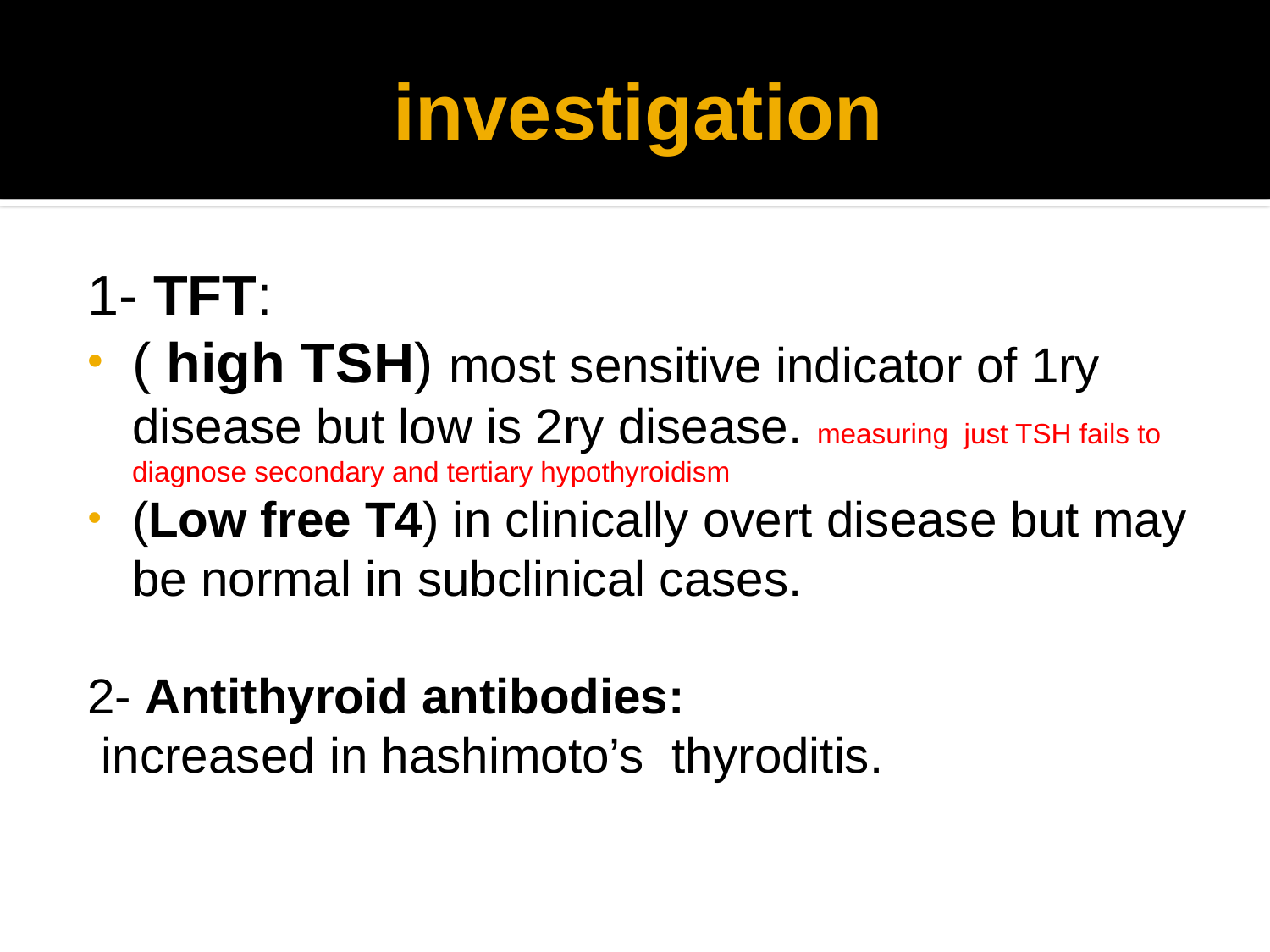

# investigation
1- TFT:
( high TSH) most sensitive indicator of 1ry disease but low is 2ry disease. measuring  just TSH fails to diagnose secondary and tertiary hypothyroidism
(Low free T4) in clinically overt disease but may be normal in subclinical cases.

2- Antithyroid antibodies:
 increased in hashimoto’s  thyroditis.